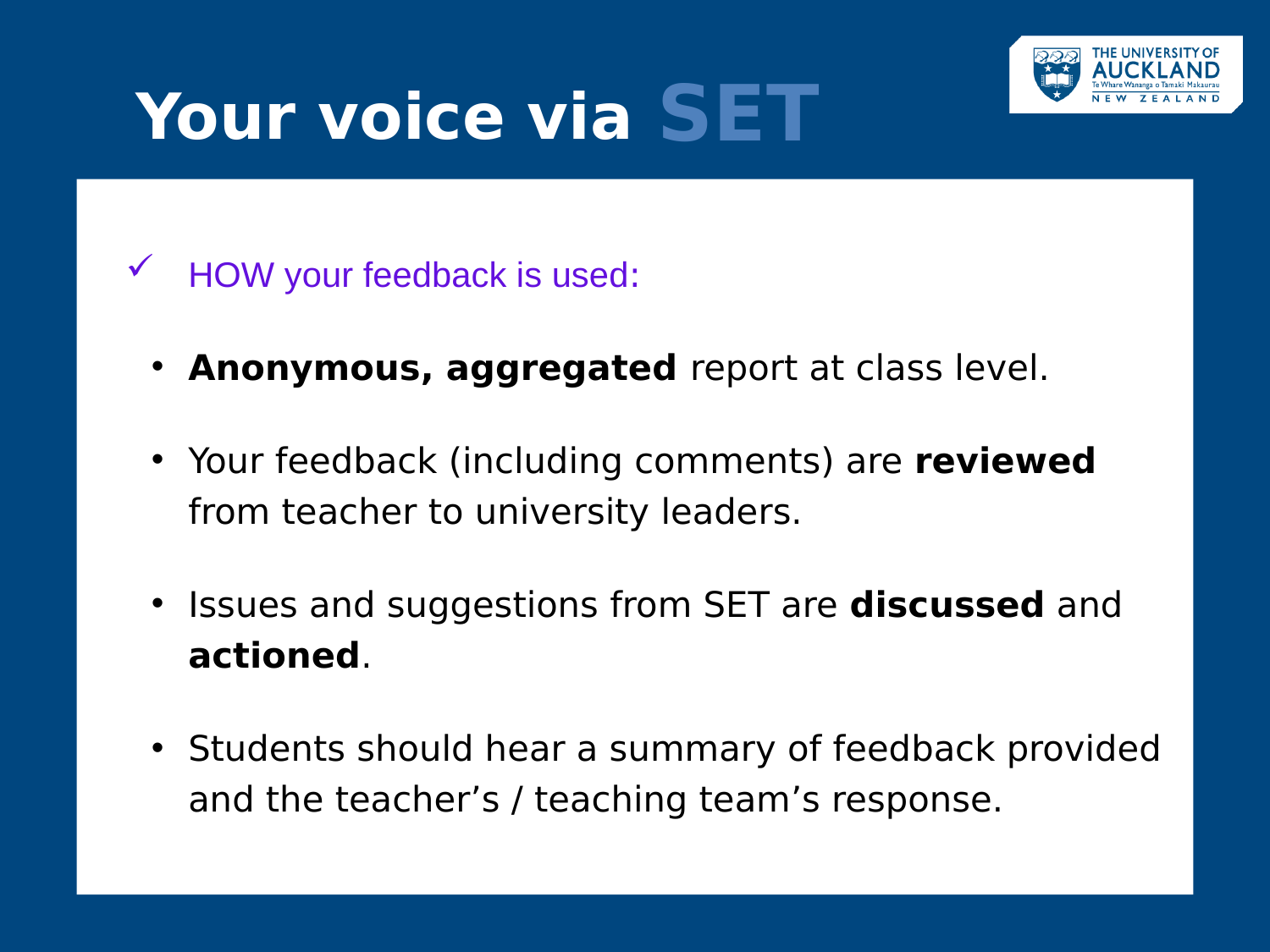

SET
Your voice via

HOW your feedback is used:
Anonymous, aggregated report at class level.
Your feedback (including comments) are reviewed from teacher to university leaders.
Issues and suggestions from SET are discussed and actioned.
Students should hear a summary of feedback provided and the teacher’s / teaching team’s response.